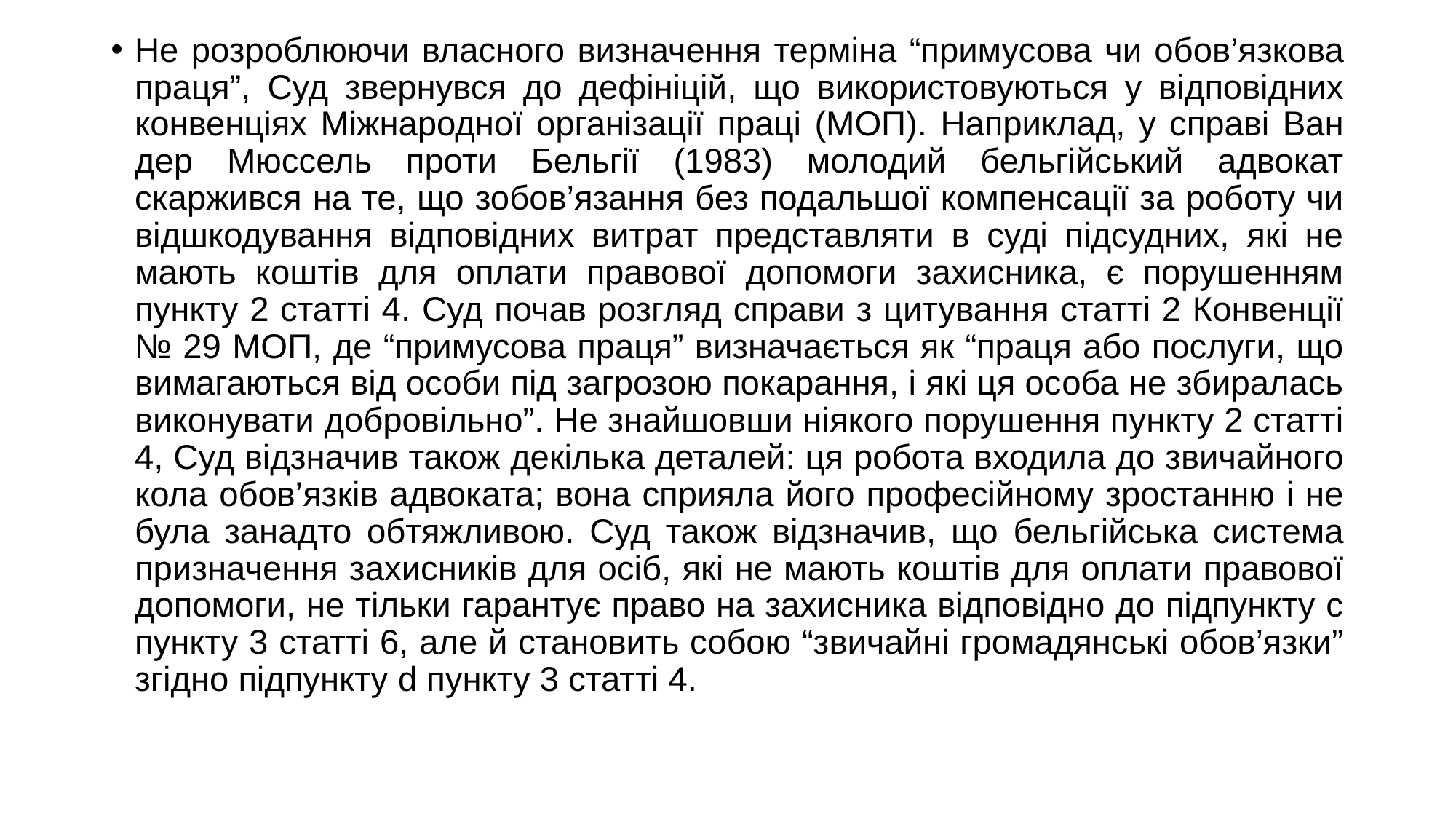

Не розроблюючи власного визначення терміна “примусова чи обов’язкова праця”, Суд звернувся до дефініцій, що використовуються у відповідних конвенціях Міжнародної організації праці (МОП). Наприклад, у справі Ван дер Мюссель проти Бельгії (1983) молодий бельгійський адвокат скаржився на те, що зобов’язання без подальшої компенсації за роботу чи відшкодування відповідних витрат представляти в суді підсудних, які не мають коштів для оплати правової допомоги захисника, є порушенням пункту 2 статті 4. Суд почав розгляд справи з цитування статті 2 Конвенції № 29 МОП, де “примусова праця” визначається як “праця або послуги, що вимагаються від особи під загрозою покарання, і які ця особа не збиралась виконувати добровільно”. Не знайшовши ніякого порушення пункту 2 статті 4, Суд відзначив також декілька деталей: ця робота входила до звичайного кола обов’язків адвоката; вона сприяла його професійному зростанню і не була занадто обтяжливою. Суд також відзначив, що бельгійська система призначення захисників для осіб, які не мають коштів для оплати правової допомоги, не тільки гарантує право на захисника відповідно до підпункту с пункту 3 статті 6, але й становить собою “звичайні громадянські обов’язки” згідно підпункту d пункту 3 статті 4.